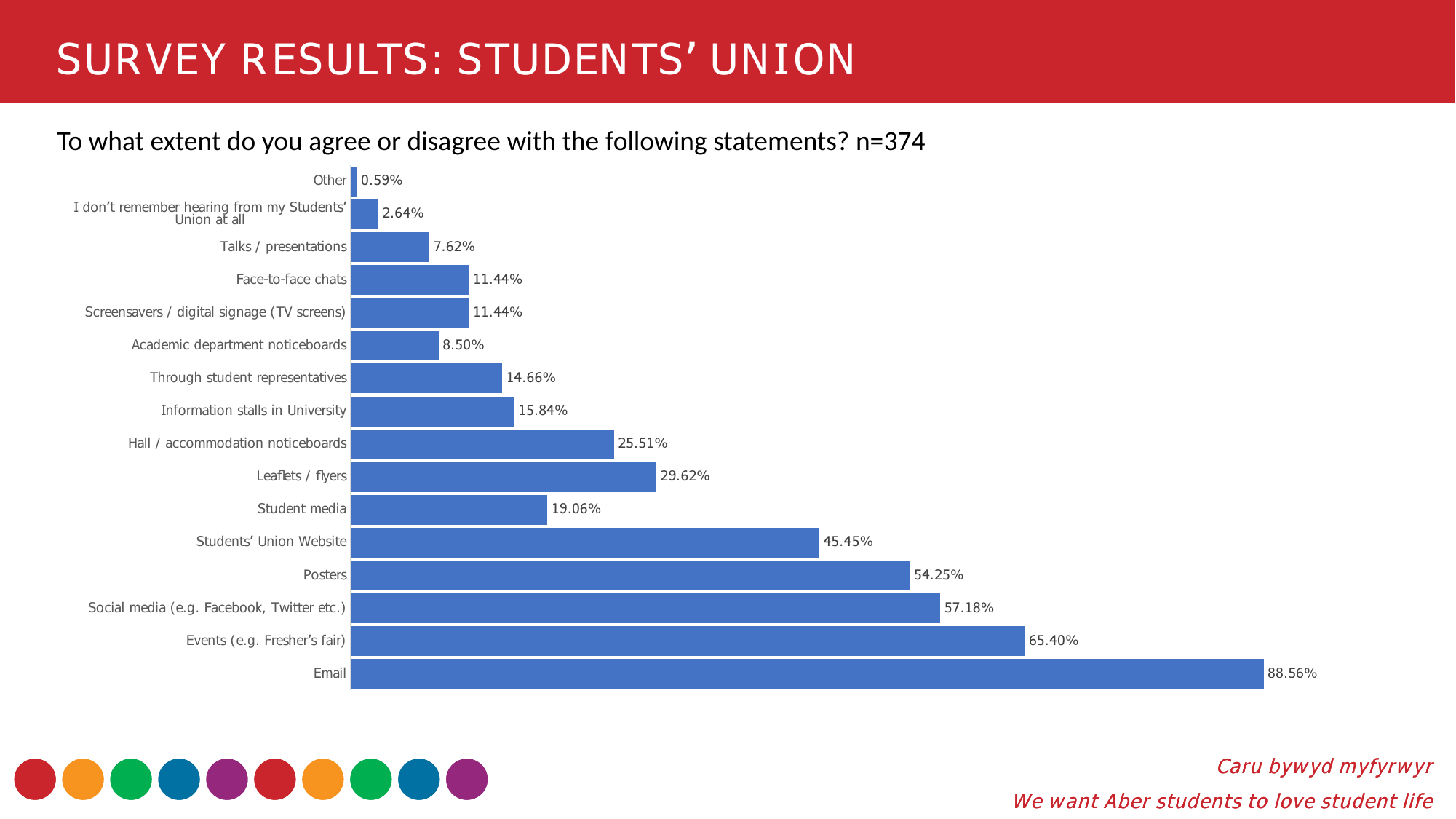

SURVEY RESULTS: STUDENTS’ UNION

To what extent do you agree or disagree with the following statements? n=374

### Chart

| Category |  |
|---|---|
| Email | 0.8856304985337243 |
| Events (e.g. Fresher’s fair) | 0.6539589442815249 |
| Social media (e.g. Facebook, Twitter etc.) | 0.5718475073313783 |
| Posters | 0.5425219941348973 |
| Students’ Union Website | 0.45454545454545453 |
| Student media | 0.1906158357771261 |
| Leaflets / flyers | 0.2961876832844575 |
| Hall / accommodation noticeboards | 0.25513196480938416 |
| Information stalls in University | 0.15835777126099707 |
| Through student representatives | 0.1466275659824047 |
| Academic department noticeboards | 0.08504398826979472 |
| Screensavers / digital signage (TV screens) | 0.11436950146627566 |
| Face-to-face chats | 0.11436950146627566 |
| Talks / presentations | 0.07624633431085044 |
| I don’t remember hearing from my Students’ Union at all | 0.026392961876832845 |
| Other | 0.005865102639296188 |